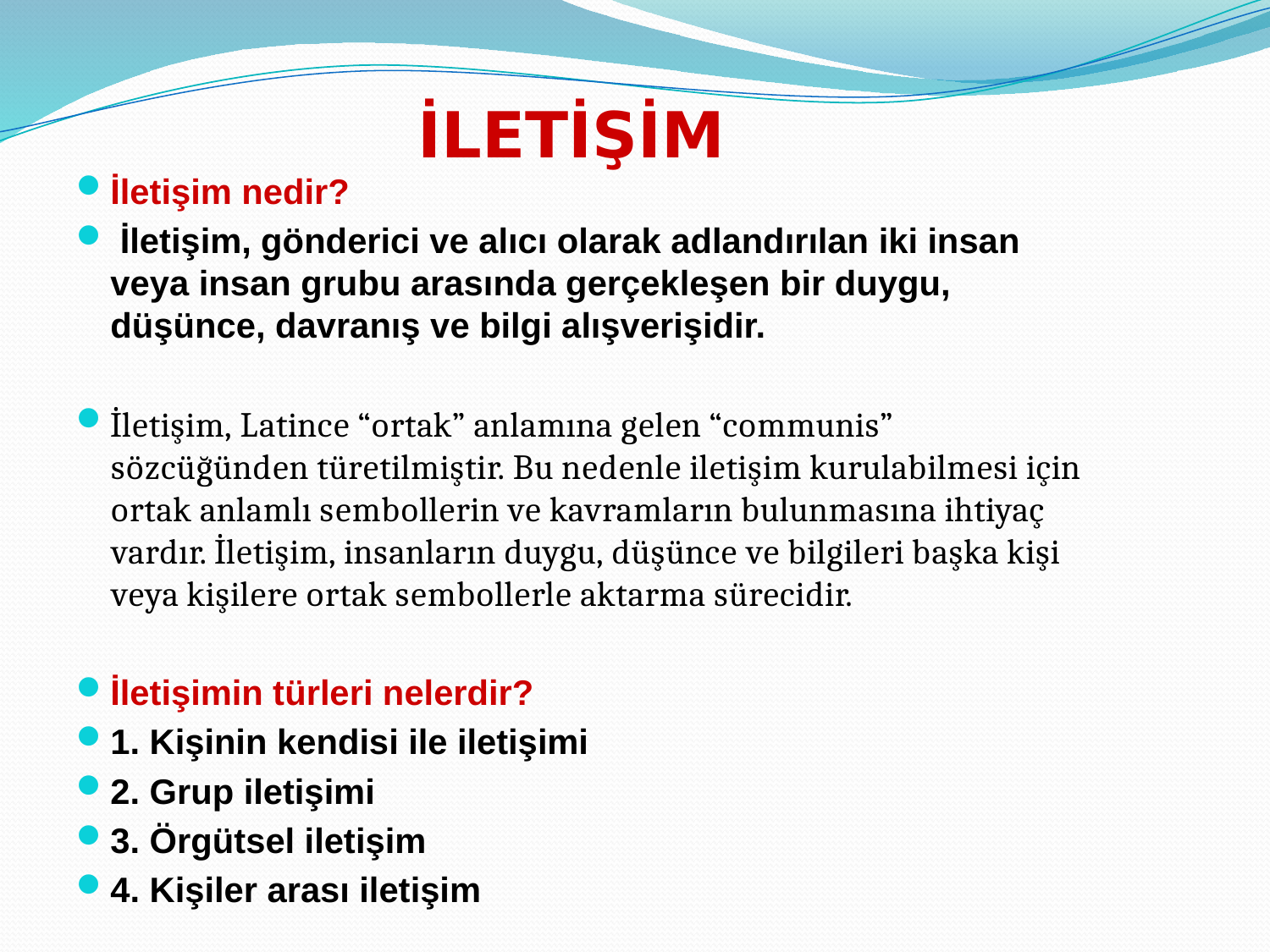

# İLETİŞİM
İletişim nedir?
 İletişim, gönderici ve alıcı olarak adlandırılan iki insan veya insan grubu arasında gerçekleşen bir duygu, düşünce, davranış ve bilgi alışverişidir.

İletişim, Latince “ortak” anlamına gelen “communis” sözcüğünden türetilmiştir. Bu nedenle iletişim kurulabilmesi için ortak anlamlı sembollerin ve kavramların bulunmasına ihtiyaç vardır. İletişim, insanların duygu, düşünce ve bilgileri başka kişi veya kişilere ortak sembollerle aktarma sürecidir.

İletişimin türleri nelerdir?
1. Kişinin kendisi ile iletişimi
2. Grup iletişimi
3. Örgütsel iletişim
4. Kişiler arası iletişim